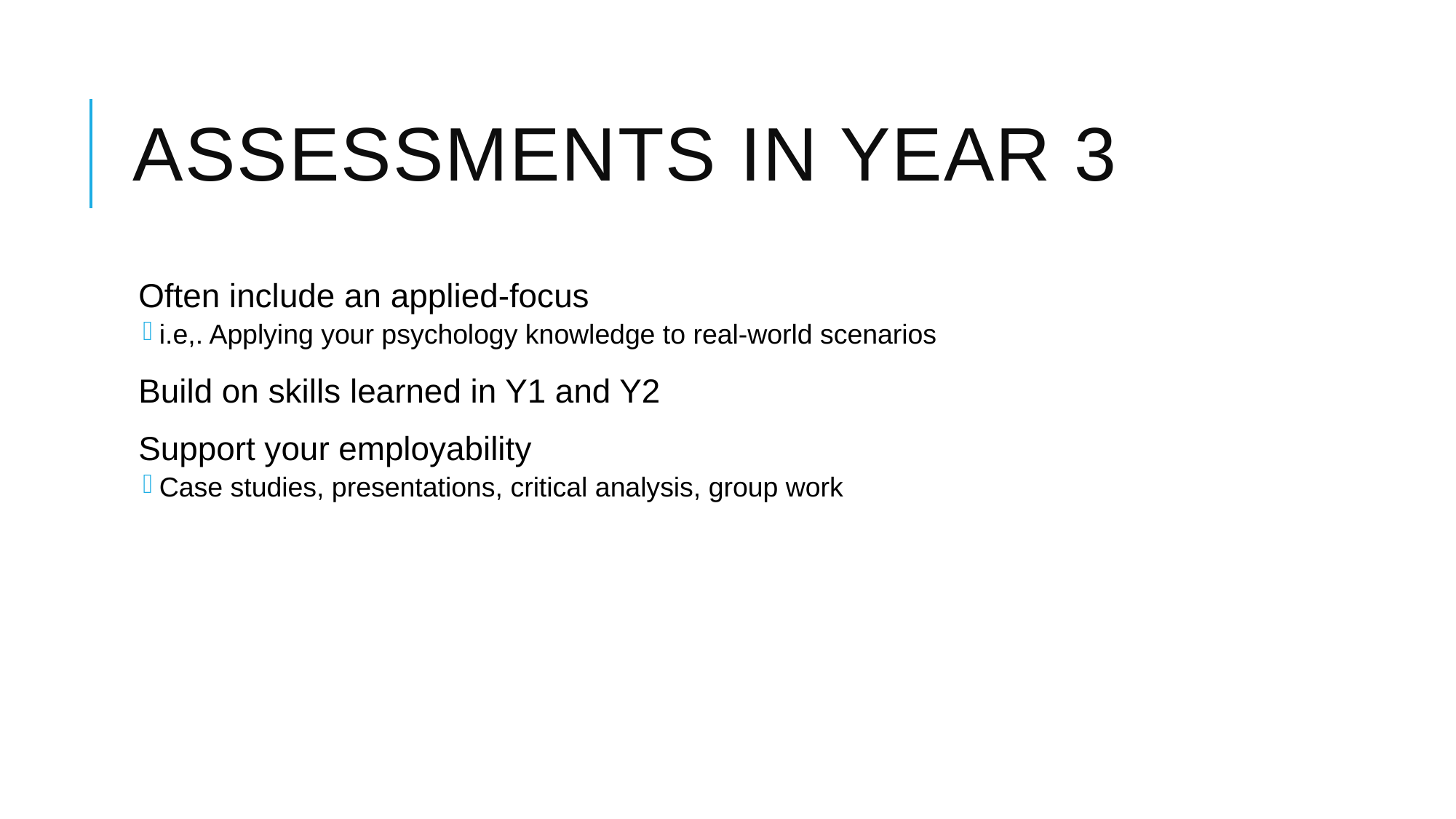

# Assessments in year 3
Often include an applied-focus
i.e,. Applying your psychology knowledge to real-world scenarios
Build on skills learned in Y1 and Y2
Support your employability
Case studies, presentations, critical analysis, group work